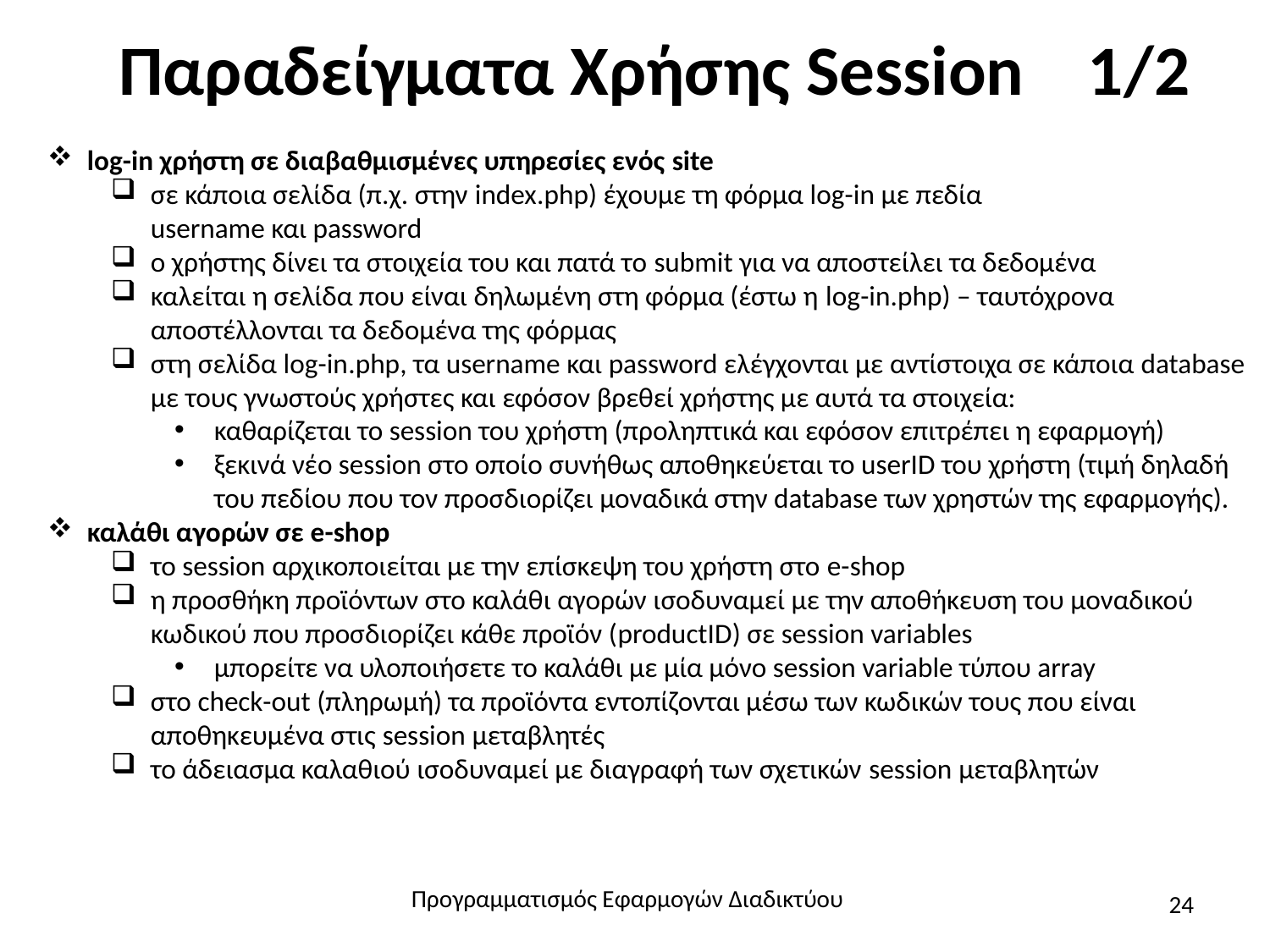

# Παραδείγματα Χρήσης Session    1/2
log-in χρήστη σε διαβαθμισμένες υπηρεσίες ενός site
σε κάποια σελίδα (π.χ. στην index.php) έχουμε τη φόρμα log-in με πεδία
username και password
ο χρήστης δίνει τα στοιχεία του και πατά το submit για να αποστείλει τα δεδομένα
καλείται η σελίδα που είναι δηλωμένη στη φόρμα (έστω η log-in.php) – ταυτόχρονα αποστέλλονται τα δεδομένα της φόρμας
στη σελίδα log-in.php, τα username και password ελέγχονται με αντίστοιχα σε κάποια database με τους γνωστούς χρήστες και εφόσον βρεθεί χρήστης με αυτά τα στοιχεία:
καθαρίζεται το session του χρήστη (προληπτικά και εφόσον επιτρέπει η εφαρμογή)
ξεκινά νέο session στο οποίο συνήθως αποθηκεύεται το userID του χρήστη (τιμή δηλαδή του πεδίου που τον προσδιορίζει μοναδικά στην database των χρηστών της εφαρμογής).
καλάθι αγορών σε e-shop
το session αρχικοποιείται με την επίσκεψη του χρήστη στο e-shop
η προσθήκη προϊόντων στο καλάθι αγορών ισοδυναμεί με την αποθήκευση του μοναδικού κωδικού που προσδιορίζει κάθε προϊόν (productID) σε session variables
μπορείτε να υλοποιήσετε το καλάθι με μία μόνο session variable τύπου array
στο check-out (πληρωμή) τα προϊόντα εντοπίζονται μέσω των κωδικών τους που είναι αποθηκευμένα στις session μεταβλητές
το άδειασμα καλαθιού ισοδυναμεί με διαγραφή των σχετικών session μεταβλητών
Προγραμματισμός Εφαρμογών Διαδικτύου
24